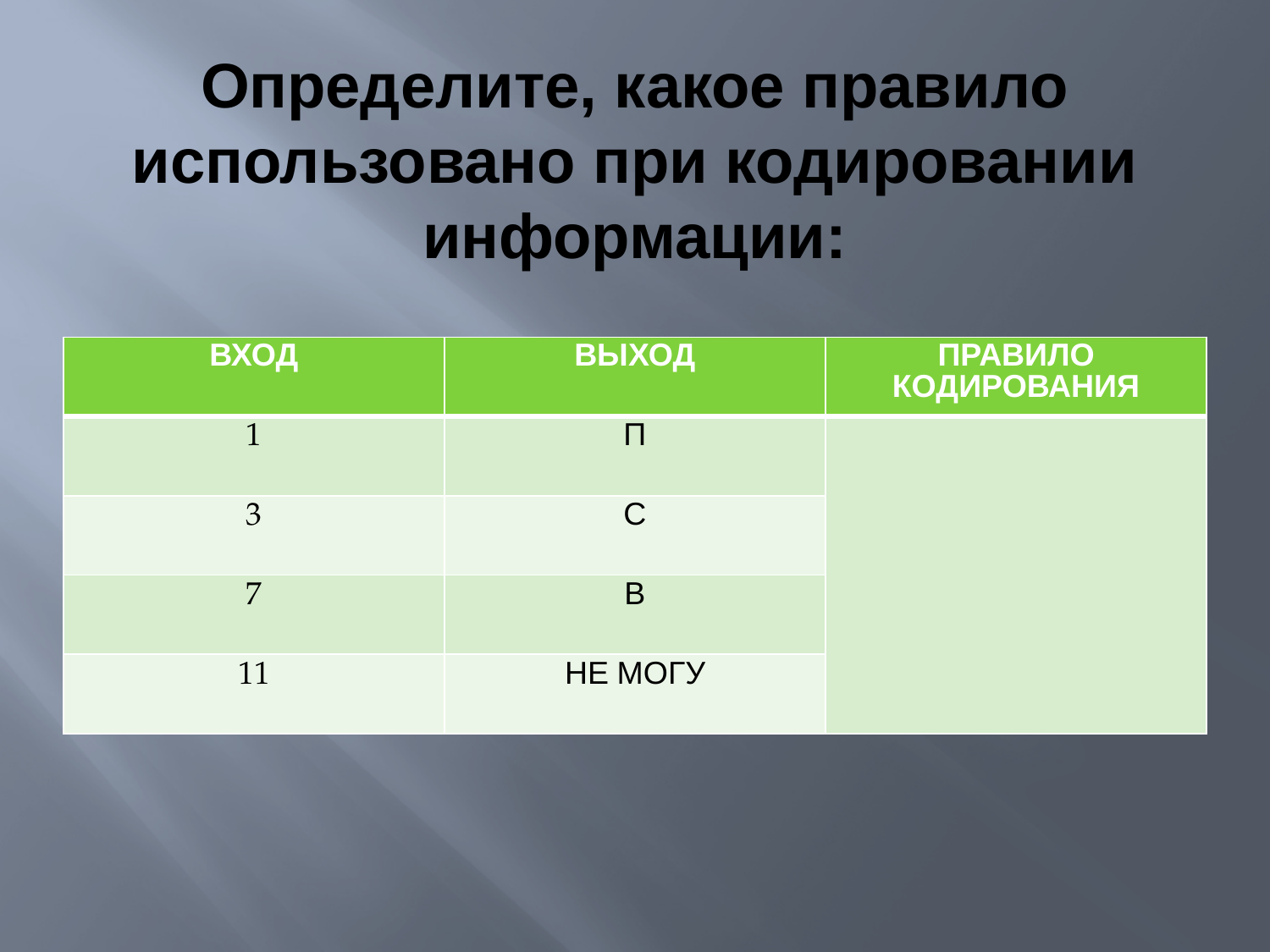

# Определите, какое правило использовано при кодировании информации:
| ВХОД | ВЫХОД | ПРАВИЛО КОДИРОВАНИЯ |
| --- | --- | --- |
| 1 | П |  |
| 3 | С |  |
| 7 | В |  |
| 11 | НЕ МОГУ |  |